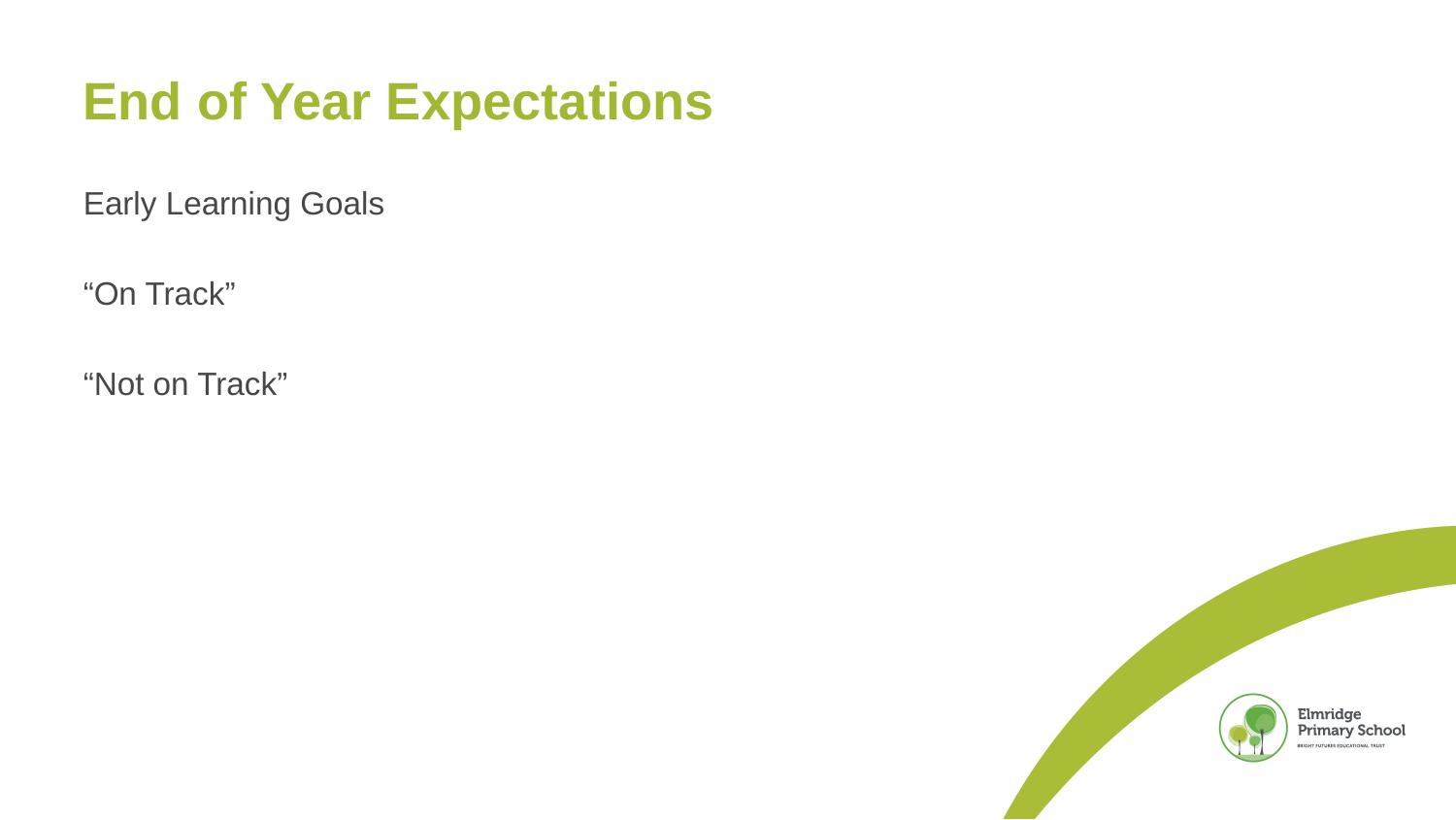

# End of Year Expectations
Early Learning Goals

“On Track”

“Not on Track”